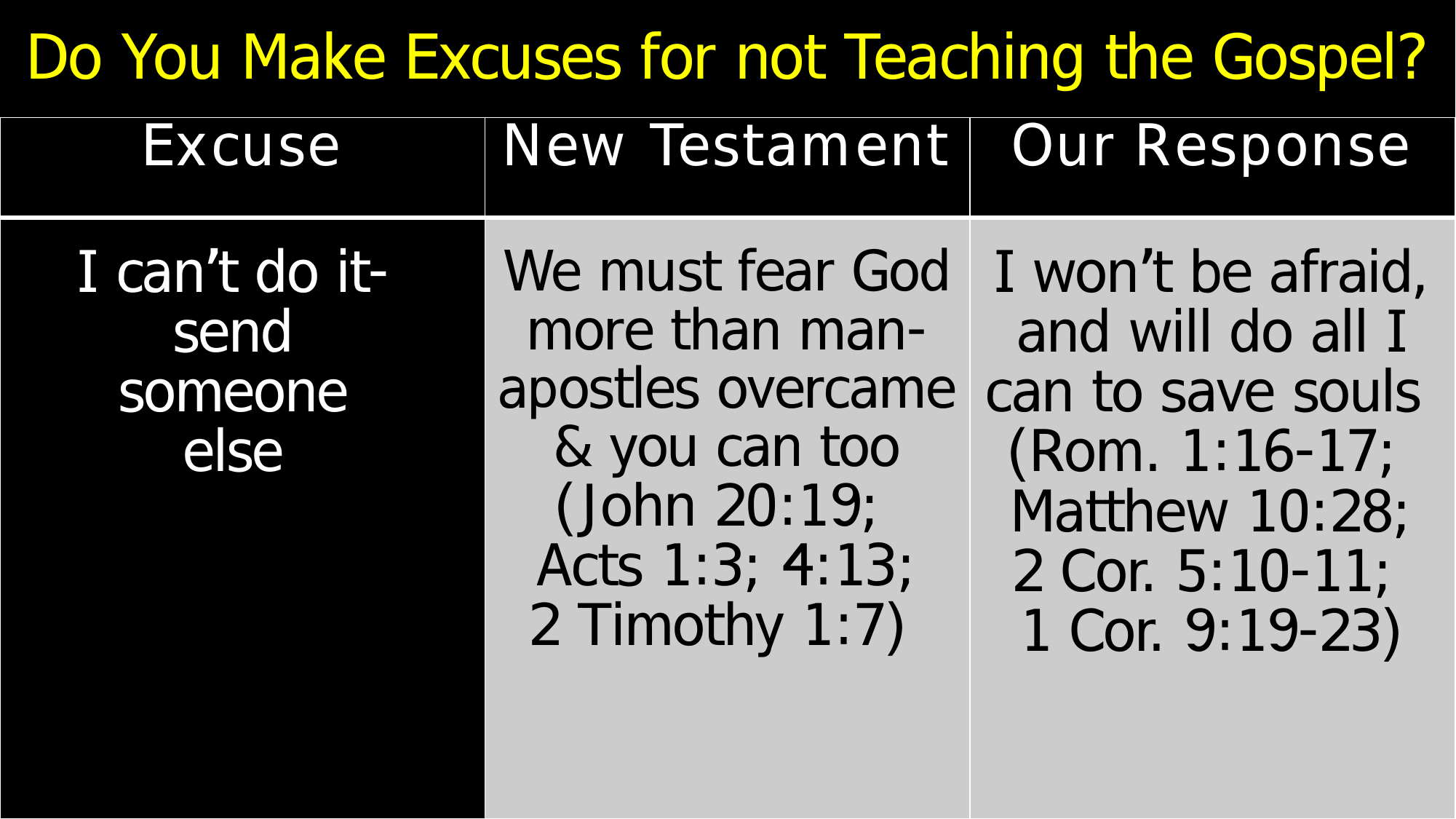

# Do You Make Excuses for not Teaching the Gospel?
| Excuse | New Testament | Our Response |
| --- | --- | --- |
| I can’t do it- send someone else | We must fear God more than man- apostles overcame & you can too (John 20:19; Acts 1:3; 4:13; 2 Timothy 1:7) | I won’t be afraid, and will do all I can to save souls (Rom. 1:16-17; Matthew 10:28; 2 Cor. 5:10-11; 1 Cor. 9:19-23) |